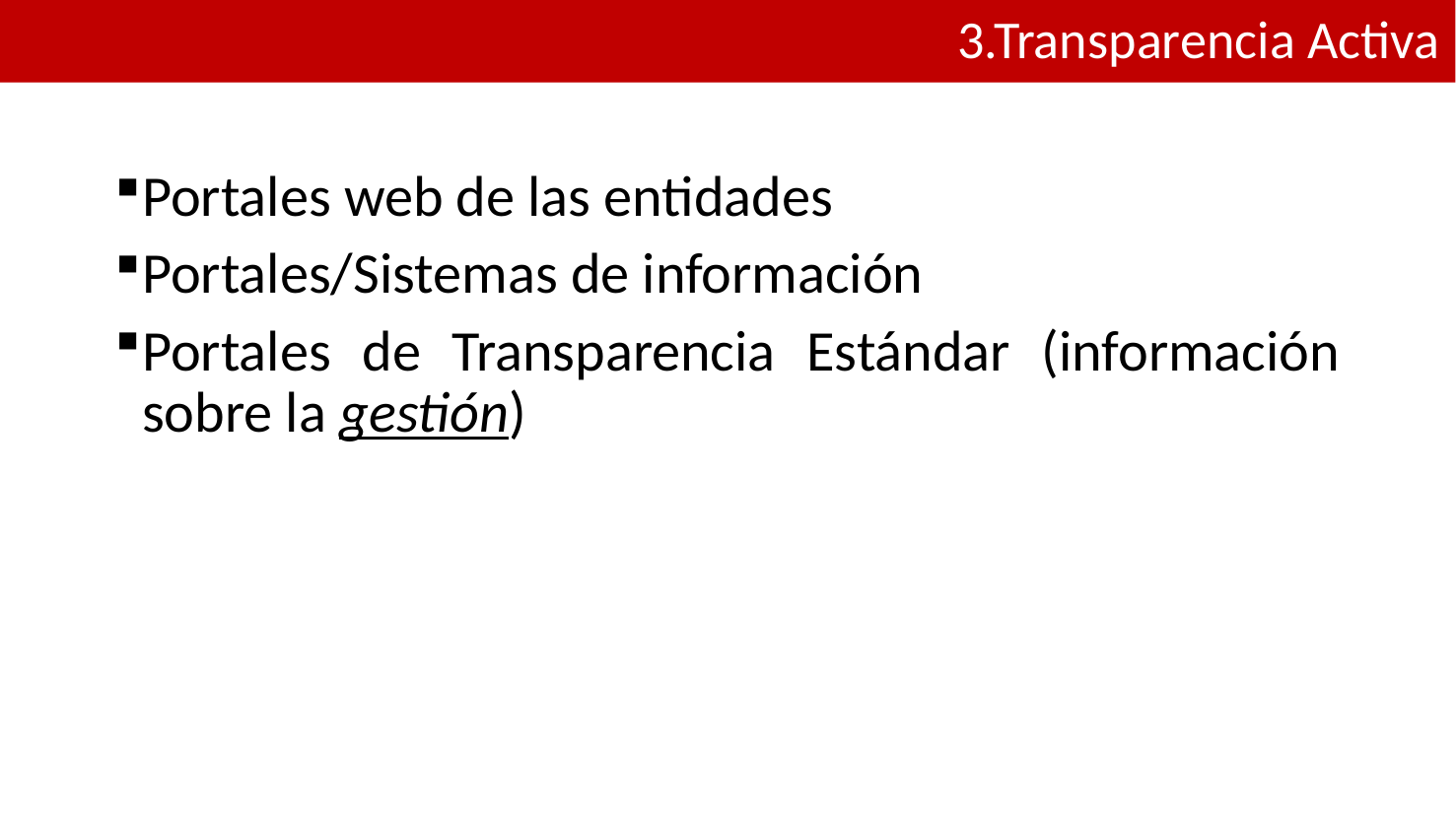

# 3.Transparencia Activa
Portales web de las entidades
Portales/Sistemas de información
Portales de Transparencia Estándar (información sobre la gestión)